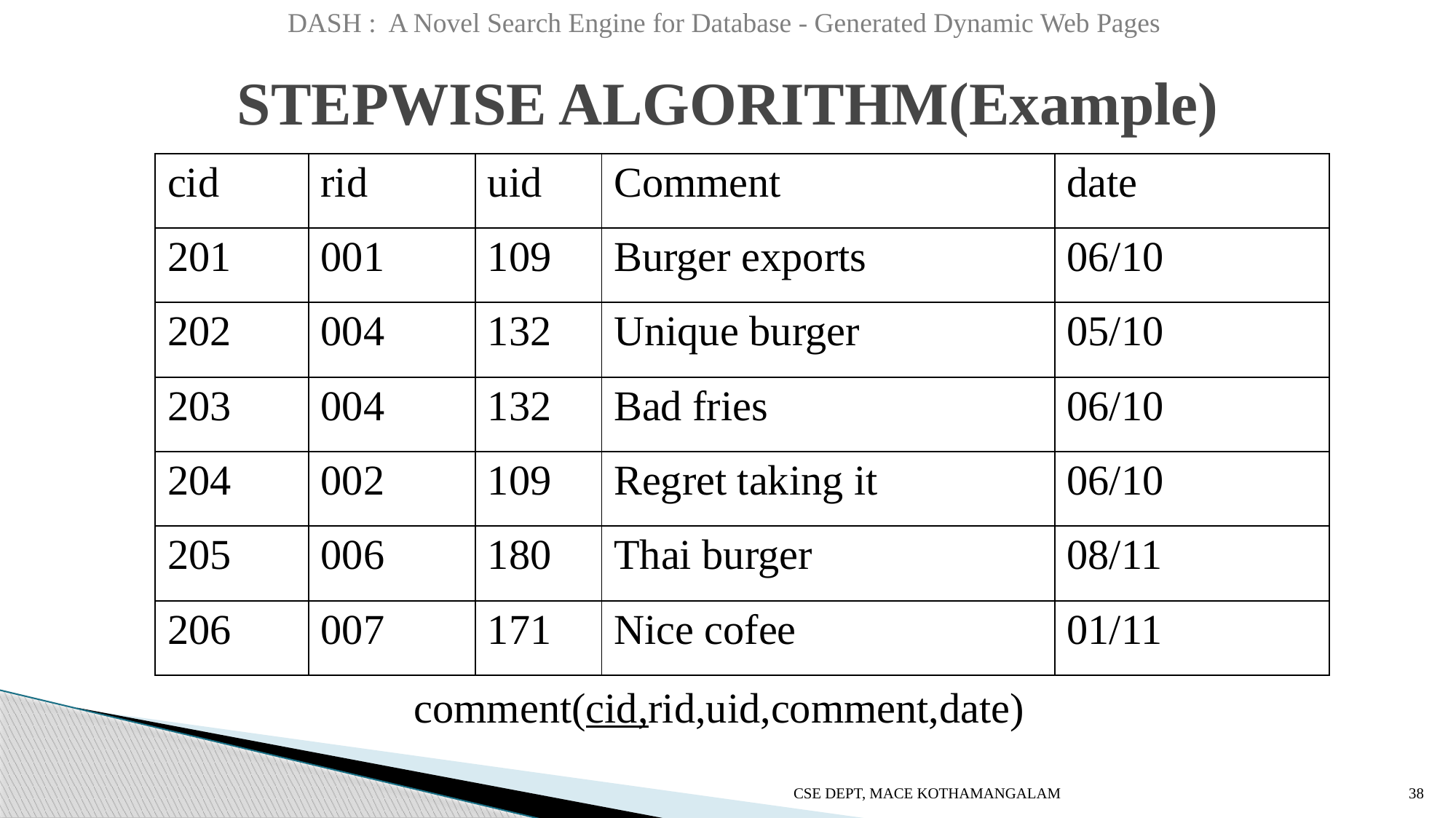

DASH :  A Novel Search Engine for Database - Generated Dynamic Web Pages
# STEPWISE ALGORITHM(Example)
| cid | rid | uid | Comment | date |
| --- | --- | --- | --- | --- |
| 201 | 001 | 109 | Burger exports | 06/10 |
| 202 | 004 | 132 | Unique burger | 05/10 |
| 203 | 004 | 132 | Bad fries | 06/10 |
| 204 | 002 | 109 | Regret taking it | 06/10 |
| 205 | 006 | 180 | Thai burger | 08/11 |
| 206 | 007 | 171 | Nice cofee | 01/11 |

comment(cid,rid,uid,comment,date)
CSE DEPT, MACE KOTHAMANGALAM
38